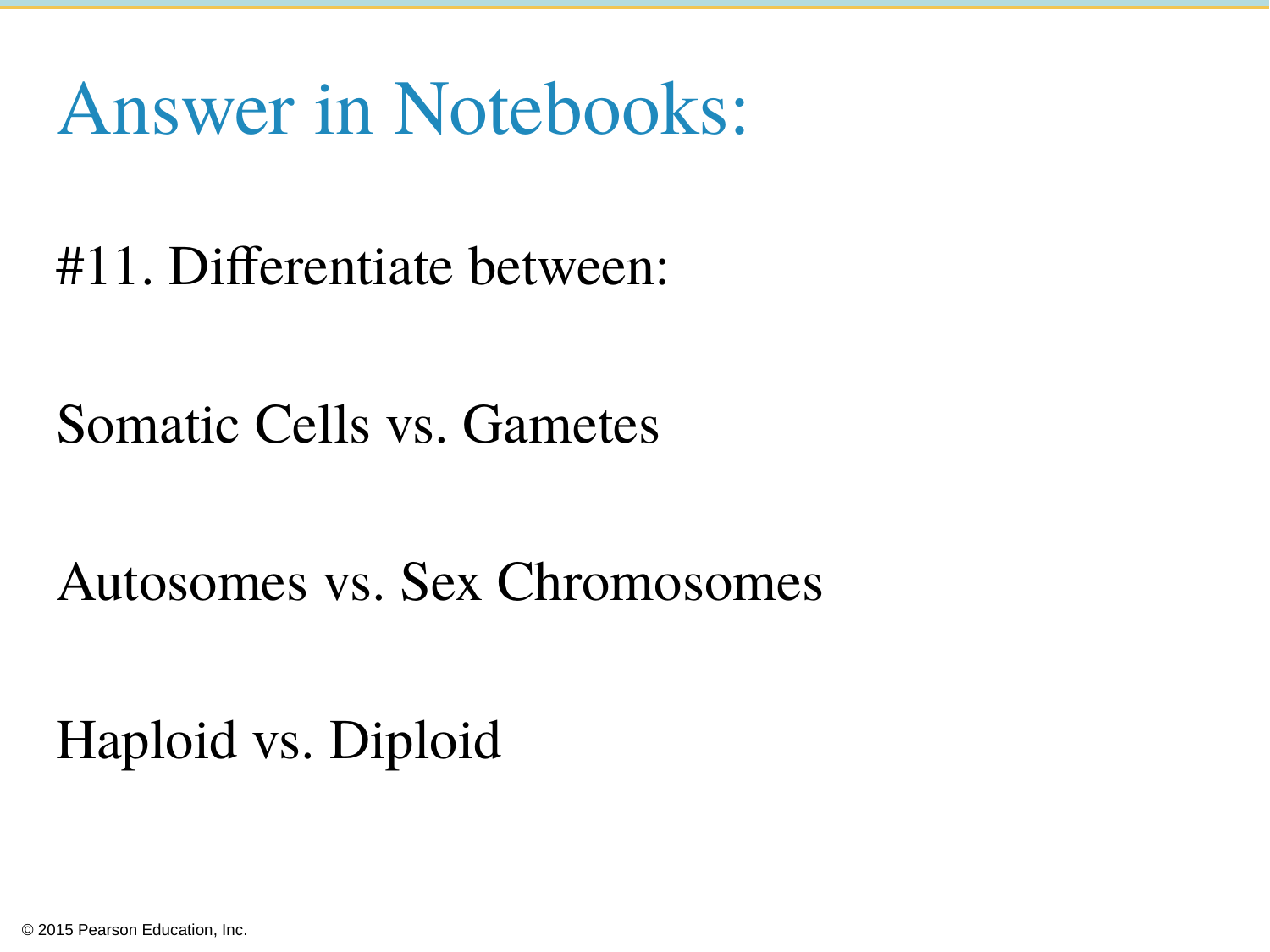

# Answer in Notebooks:
#11. Differentiate between:

Somatic Cells vs. Gametes

Autosomes vs. Sex Chromosomes

Haploid vs. Diploid